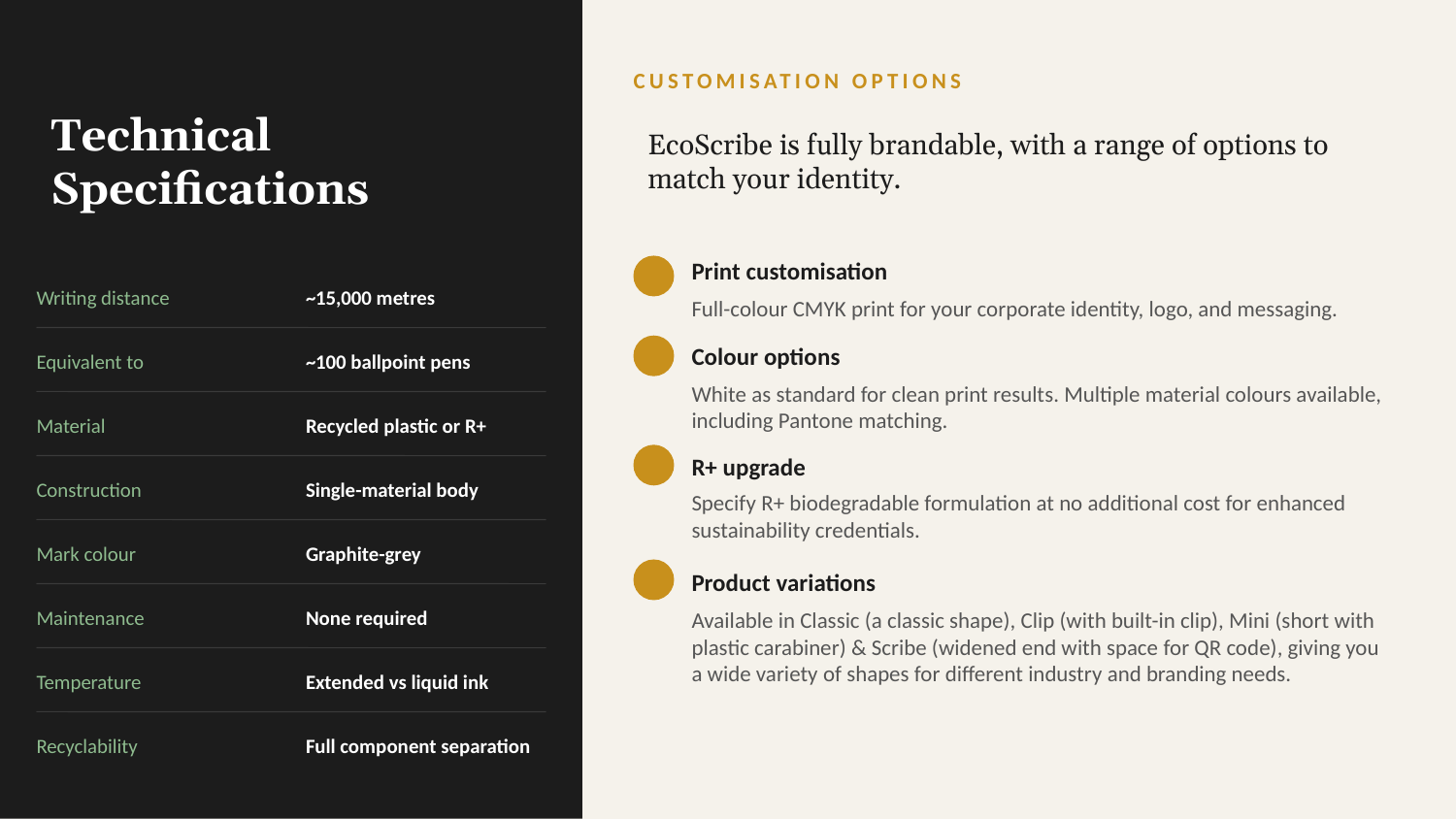

CUSTOMISATION OPTIONS
Technical
Specifications
EcoScribe is fully brandable, with a range of options to match your identity.
Print customisation

Full-colour CMYK print for your corporate identity, logo, and messaging.
Colour options

White as standard for clean print results. Multiple material colours available, including Pantone matching.
R+ upgrade

Specify R+ biodegradable formulation at no additional cost for enhanced sustainability credentials.

Product variations
Available in Classic (a classic shape), Clip (with built-in clip), Mini (short with plastic carabiner) & Scribe (widened end with space for QR code), giving you a wide variety of shapes for different industry and branding needs.
Writing distance
~15,000 metres

Equivalent to
~100 ballpoint pens

Material
Recycled plastic or R+

Construction
Single-material body

Mark colour
Graphite-grey

Maintenance
None required

Temperature
Extended vs liquid ink

Recyclability
Full component separation